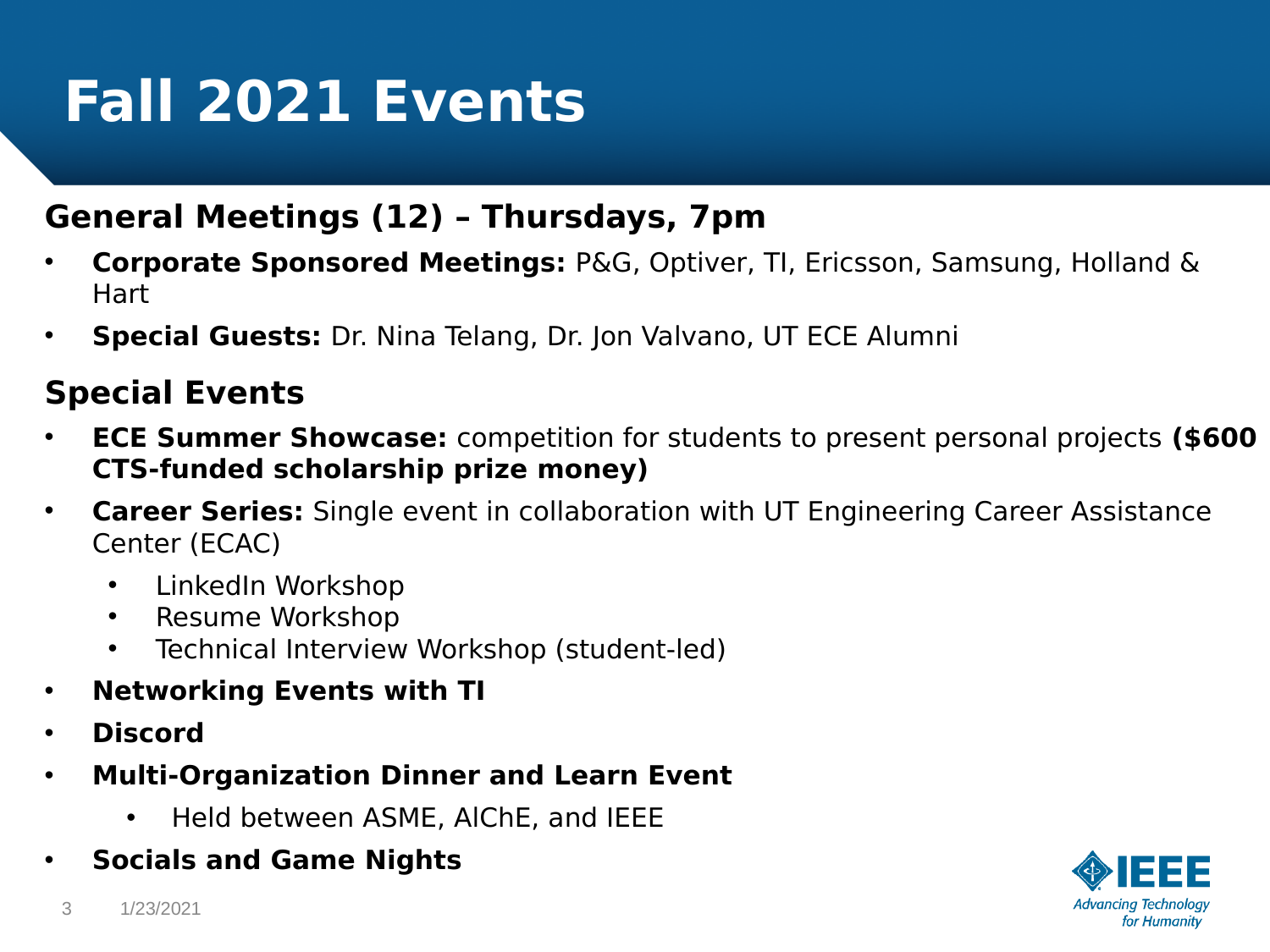

# Fall 2021 Events
General Meetings (12) – Thursdays, 7pm
Corporate Sponsored Meetings: P&G, Optiver, TI, Ericsson, Samsung, Holland & Hart
Special Guests: Dr. Nina Telang, Dr. Jon Valvano, UT ECE Alumni
Special Events
ECE Summer Showcase: competition for students to present personal projects ($600 CTS-funded scholarship prize money)
Career Series: Single event in collaboration with UT Engineering Career Assistance Center (ECAC)
LinkedIn Workshop
Resume Workshop
Technical Interview Workshop (student-led)
Networking Events with TI
Discord
Multi-Organization Dinner and Learn Event
Held between ASME, AlChE, and IEEE
Socials and Game Nights

3
1/23/2021